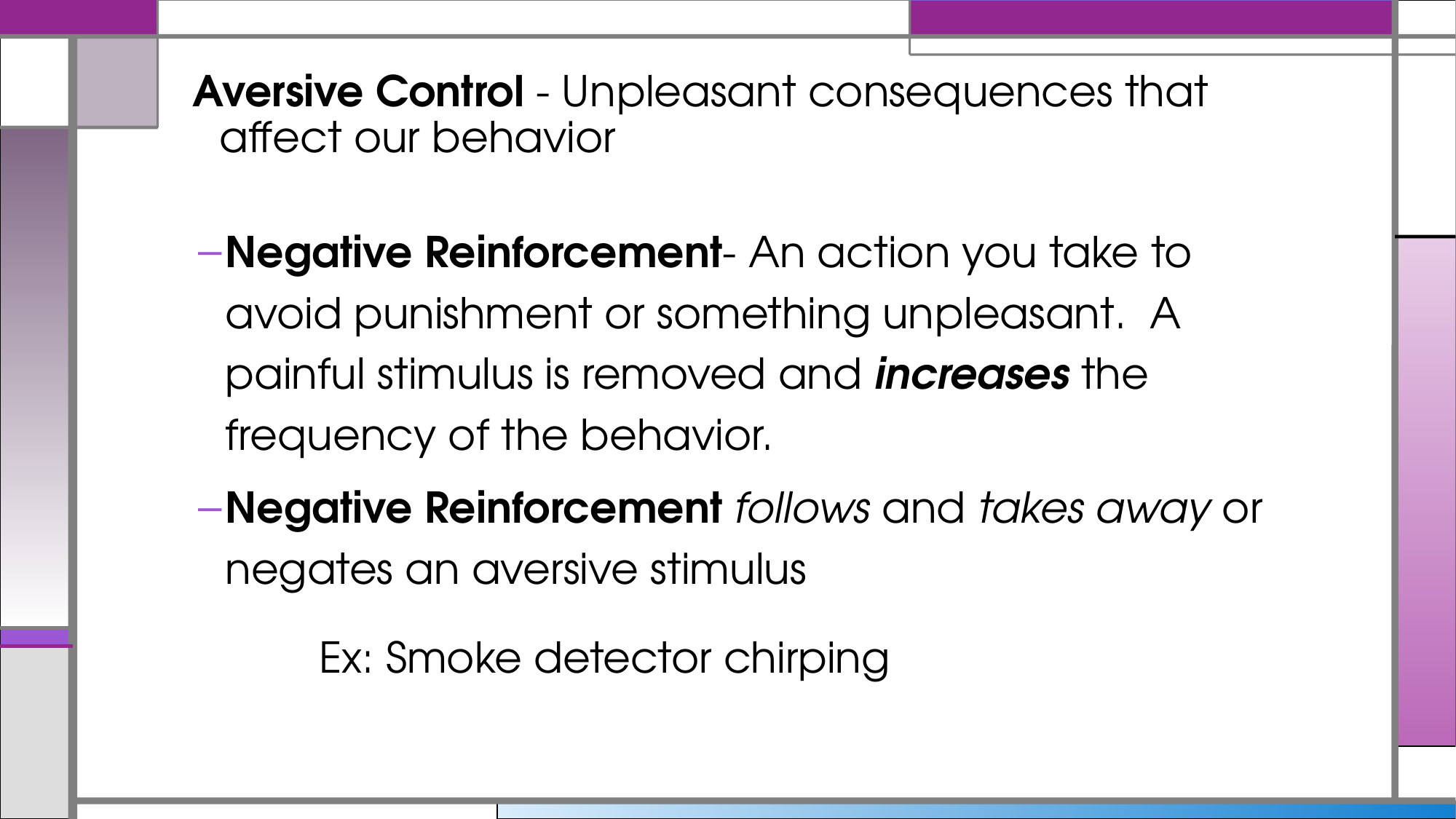

# Aversive Control - Unpleasant consequences that affect our behavior
Negative Reinforcement- An action you take to avoid punishment or something unpleasant.  A painful stimulus is removed and increases the frequency of the behavior.
Negative Reinforcement follows and takes away or negates an aversive stimulus
             Ex: Smoke detector chirping